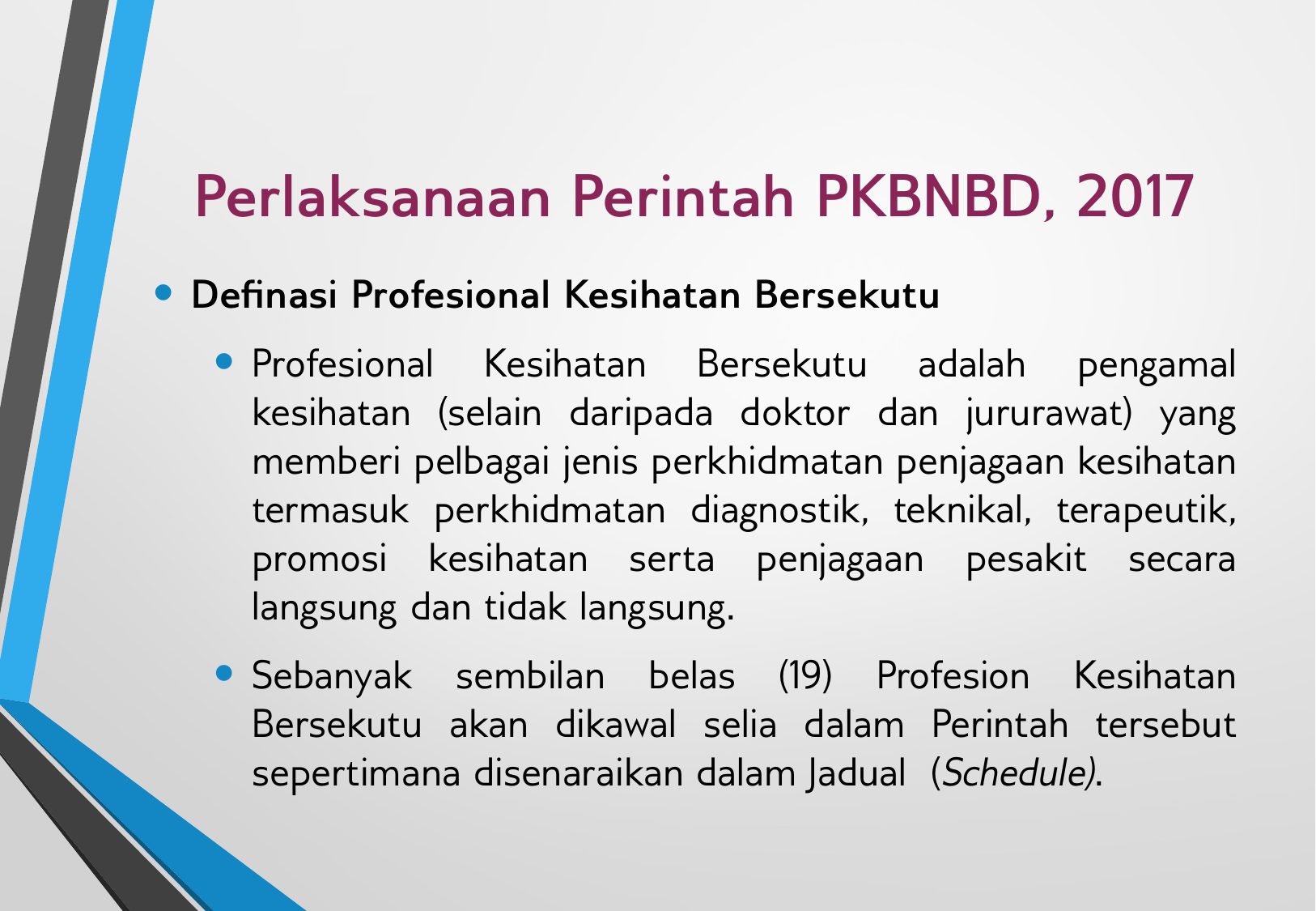

# Perlaksanaan Perintah PKBNBD, 2017
Definasi Profesional Kesihatan Bersekutu
Profesional Kesihatan Bersekutu adalah pengamal kesihatan (selain daripada doktor dan jururawat) yang memberi pelbagai jenis perkhidmatan penjagaan kesihatan termasuk perkhidmatan diagnostik, teknikal, terapeutik, promosi kesihatan serta penjagaan pesakit secara langsung dan tidak langsung.
Sebanyak sembilan belas (19) Profesion Kesihatan Bersekutu akan dikawal selia dalam Perintah tersebut sepertimana disenaraikan dalam Jadual  (Schedule).